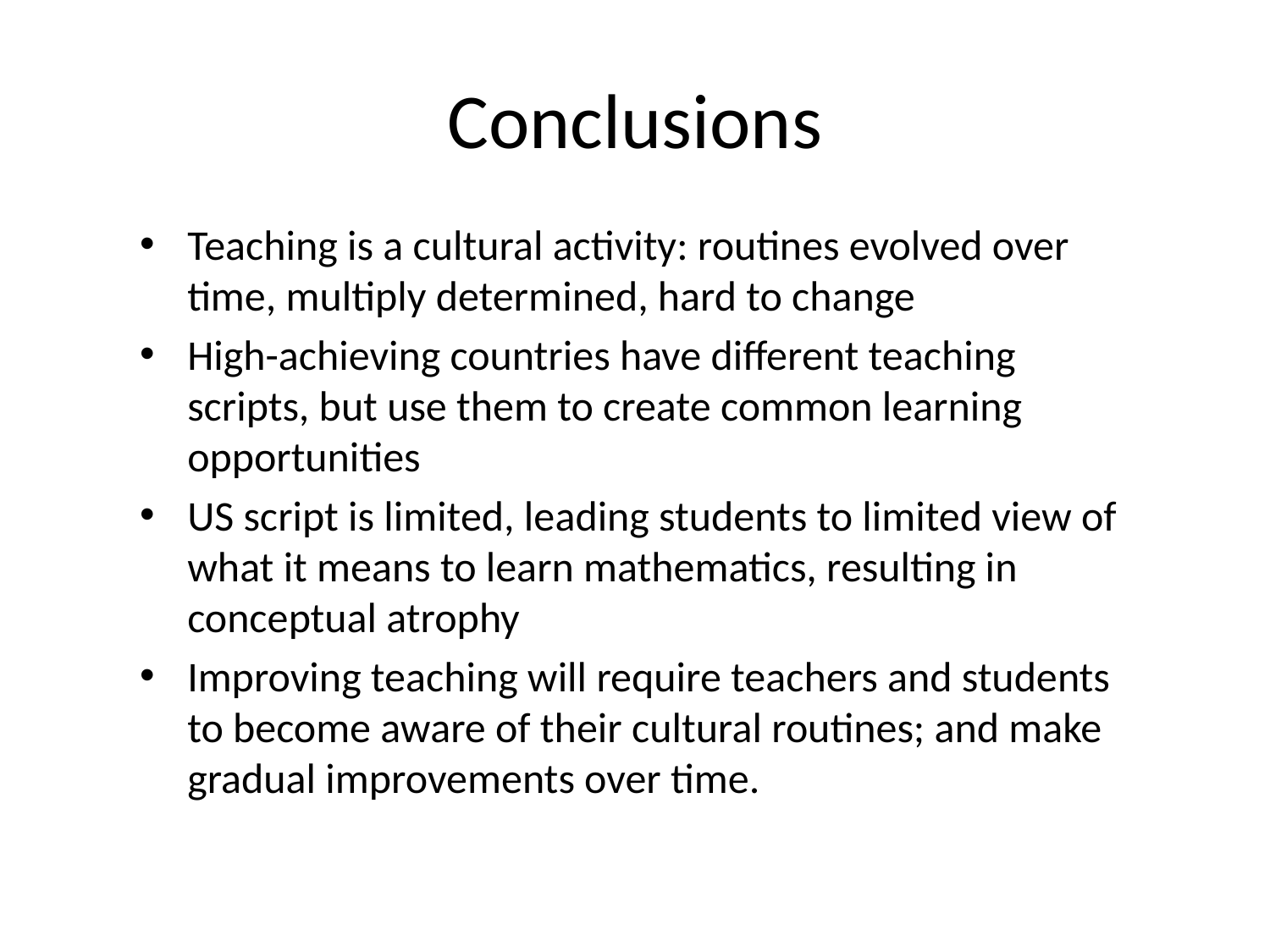

# Conclusions
Teaching is a cultural activity: routines evolved over time, multiply determined, hard to change
High-achieving countries have different teaching scripts, but use them to create common learning opportunities
US script is limited, leading students to limited view of what it means to learn mathematics, resulting in conceptual atrophy
Improving teaching will require teachers and students to become aware of their cultural routines; and make gradual improvements over time.